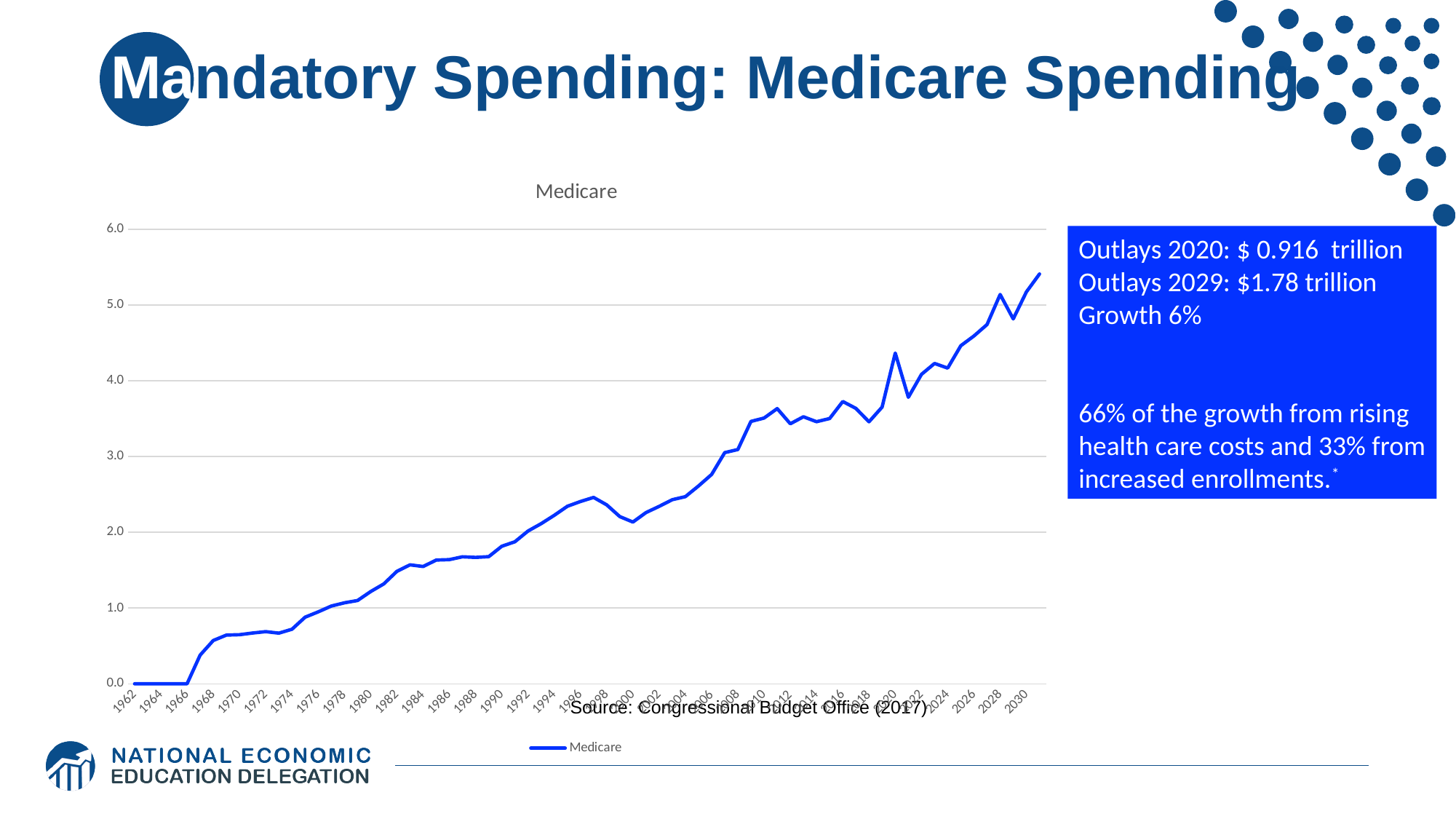

# Mandatory Spending: Medicare Spending

### Chart:

| Category | Medicare |
|---|---|
| 1962 | 0.0 |
| 1963 | 0.0 |
| 1964 | 0.0 |
| 1965 | 0.0 |
| 1966 | 0.0 |
| 1967 | 0.379 |
| 1968 | 0.571 |
| 1969 | 0.643 |
| 1970 | 0.648 |
| 1971 | 0.67 |
| 1972 | 0.688 |
| 1973 | 0.668 |
| 1974 | 0.72 |
| 1975 | 0.879 |
| 1976 | 0.949 |
| 1977 | 1.026 |
| 1978 | 1.069 |
| 1979 | 1.099 |
| 1980 | 1.217 |
| 1981 | 1.318 |
| 1982 | 1.484 |
| 1983 | 1.57 |
| 1984 | 1.548 |
| 1985 | 1.633 |
| 1986 | 1.639 |
| 1987 | 1.676 |
| 1988 | 1.668 |
| 1989 | 1.678 |
| 1990 | 1.815 |
| 1991 | 1.875 |
| 1992 | 2.017 |
| 1993 | 2.114 |
| 1994 | 2.224 |
| 1995 | 2.343 |
| 1996 | 2.406 |
| 1997 | 2.46 |
| 1998 | 2.362 |
| 1999 | 2.207 |
| 2000 | 2.135 |
| 2001 | 2.26 |
| 2002 | 2.342 |
| 2003 | 2.43 |
| 2004 | 2.47 |
| 2005 | 2.611 |
| 2006 | 2.763 |
| 2007 | 3.052 |
| 2008 | 3.093 |
| 2009 | 3.464 |
| 2010 | 3.508 |
| 2011 | 3.633 |
| 2012 | 3.433 |
| 2013 | 3.525 |
| 2014 | 3.46 |
| 2015 | 3.502 |
| 2016 | 3.727 |
| 2017 | 3.636 |
| 2018 | 3.459 |
| 2019 | 3.653 |
| 2020 | 4.366480989632007 |
| 2021 | 3.7822828763658167 |
| 2022 | 4.08480640077081 |
| 2023 | 4.228801559291029 |
| 2024 | 4.167474234185215 |
| 2025 | 4.463169559436354 |
| 2026 | 4.591549769397612 |
| 2027 | 4.742901080316504 |
| 2028 | 5.139327239794443 |
| 2029 | 4.817117753458136 |
| 2030 | 5.173650576324039 |
| 2031 | 5.410214947406744 |
Outlays 2020: $ 0.916  trillion
Outlays 2029: $1.78 trillion
Growth 6%

66% of the growth from rising
health care costs and 33% from
increased enrollments.*
Source: Congressional Budget Office (2017)